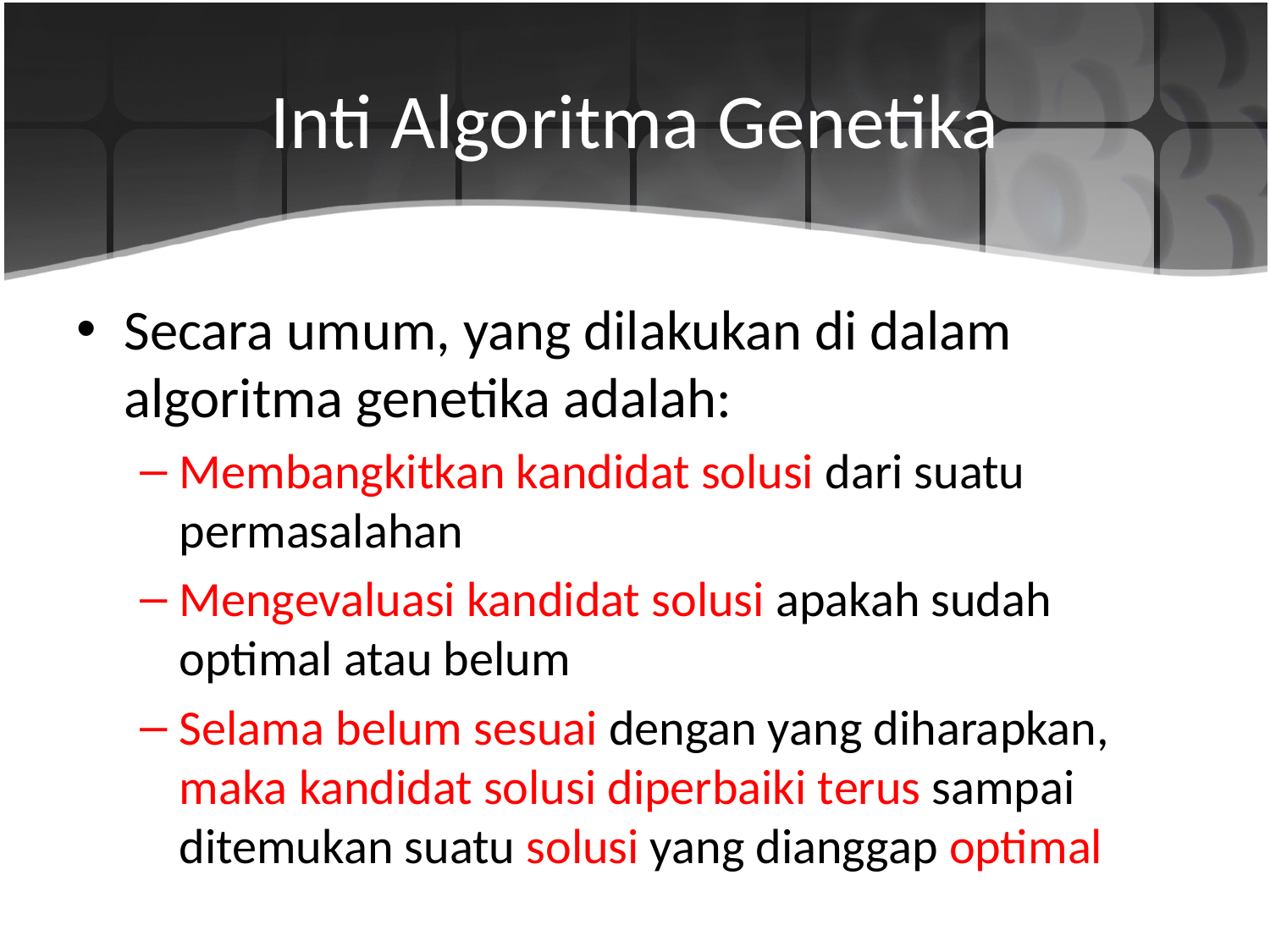

# Inti Algoritma Genetika
Secara umum, yang dilakukan di dalam algoritma genetika adalah:
Membangkitkan kandidat solusi dari suatu permasalahan
Mengevaluasi kandidat solusi apakah sudah optimal atau belum
Selama belum sesuai dengan yang diharapkan, maka kandidat solusi diperbaiki terus sampai ditemukan suatu solusi yang dianggap optimal